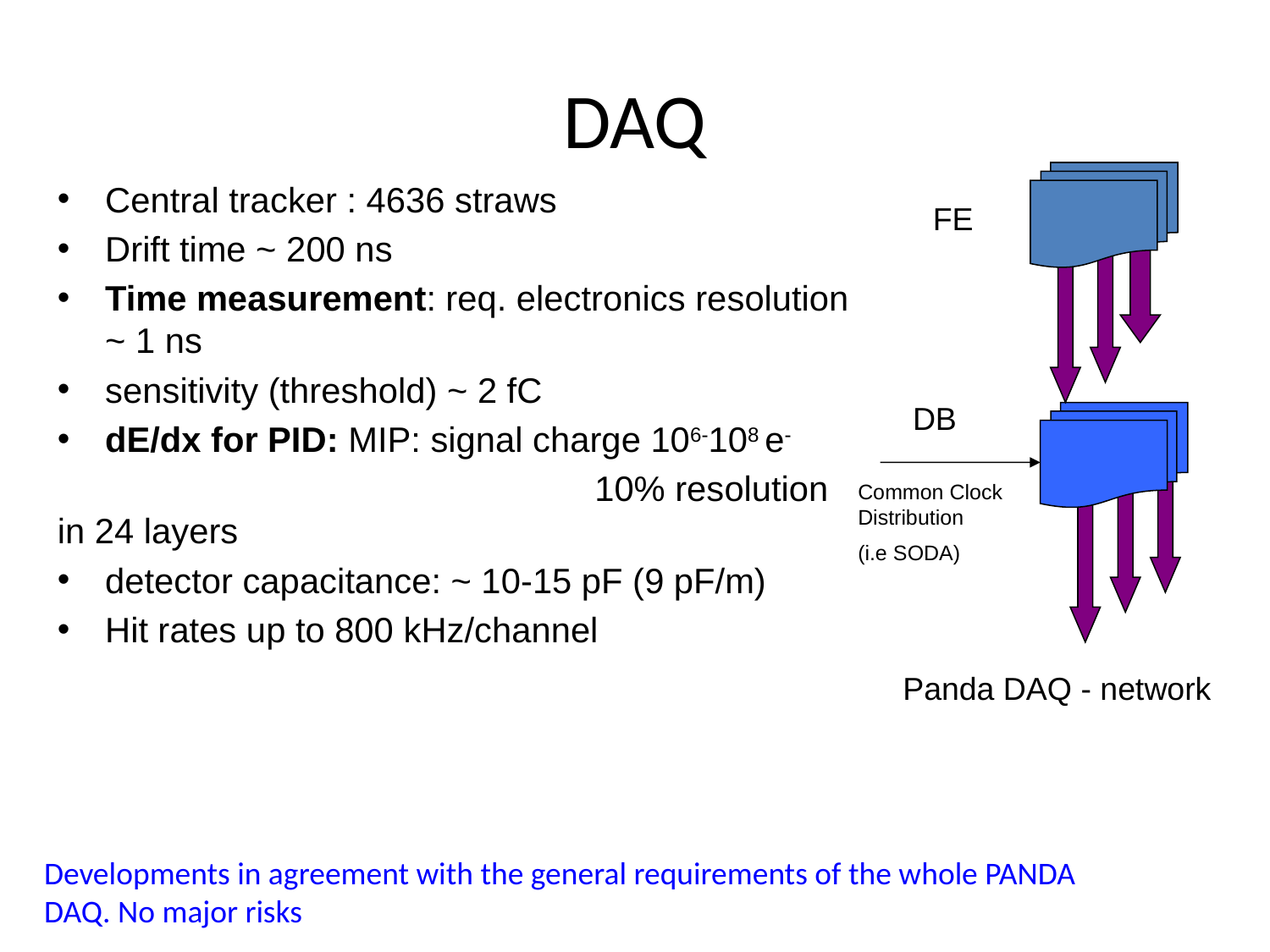

# DAQ

FE

DB

Common Clock Distribution
(i.e SODA)

Panda DAQ - network
Central tracker : 4636 straws
Drift time ~ 200 ns
Time measurement: req. electronics resolution ~ 1 ns
sensitivity (threshold) ~ 2 fC
dE/dx for PID: MIP: signal charge 106-108 e-
				   10% resolution in 24 layers
detector capacitance: ~ 10-15 pF (9 pF/m)
Hit rates up to 800 kHz/channel

Developments in agreement with the general requirements of the whole PANDA DAQ. No major risks